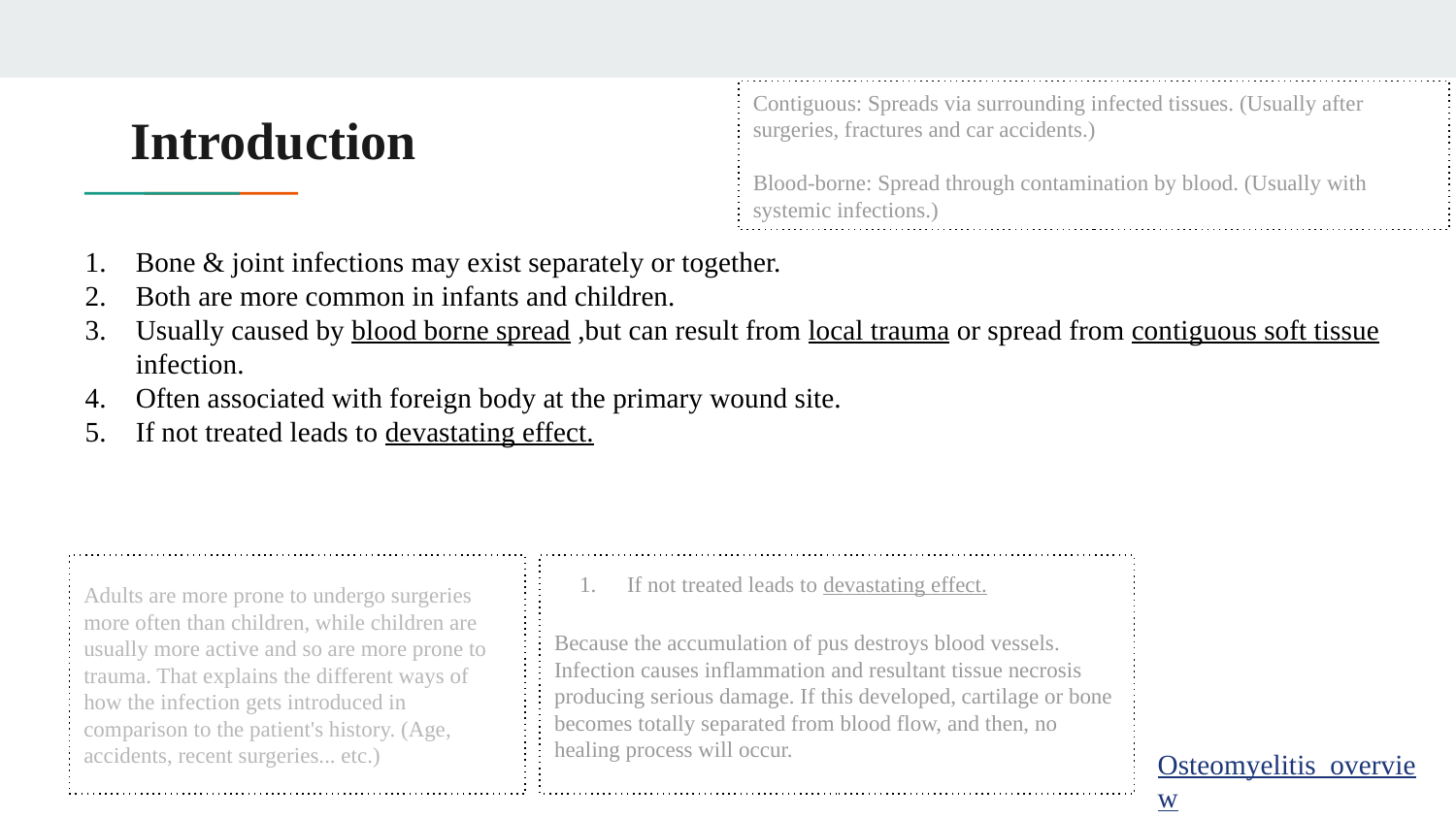

Contiguous: Spreads via surrounding infected tissues. (Usually after surgeries, fractures and car accidents.)

Blood-borne: Spread through contamination by blood. (Usually with systemic infections.)
# Introduction
Bone & joint infections may exist separately or together.
Both are more common in infants and children.
Usually caused by blood borne spread ,but can result from local trauma or spread from contiguous soft tissue infection.
Often associated with foreign body at the primary wound site.
If not treated leads to devastating effect.
Adults are more prone to undergo surgeries more often than children, while children are usually more active and so are more prone to trauma. That explains the different ways of how the infection gets introduced in comparison to the patient's history. (Age, accidents, recent surgeries... etc.)
If not treated leads to devastating effect.
Because the accumulation of pus destroys blood vessels. Infection causes inflammation and resultant tissue necrosis producing serious damage. If this developed, cartilage or bone becomes totally separated from blood flow, and then, no healing process will occur.
Osteomyelitis  overview